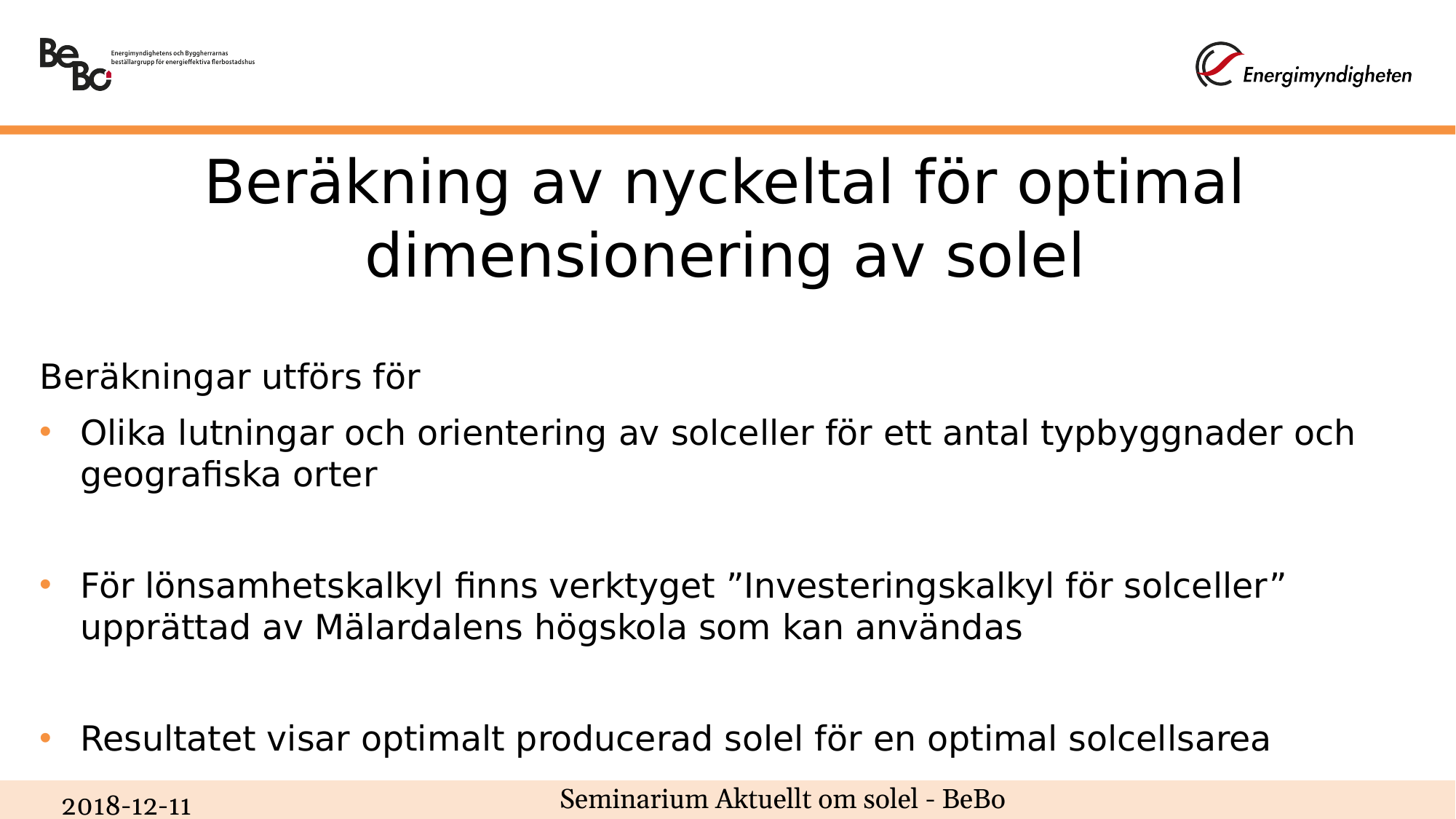

# Beräkning av nyckeltal för optimal dimensionering av solel
Beräkningar utförs för
Olika lutningar och orientering av solceller för ett antal typbyggnader och geografiska orter

För lönsamhetskalkyl finns verktyget ”Investeringskalkyl för solceller” upprättad av Mälardalens högskola som kan användas

Resultatet visar optimalt producerad solel för en optimal solcellsarea

Seminarium Aktuellt om solel - BeBo
2018-12-11